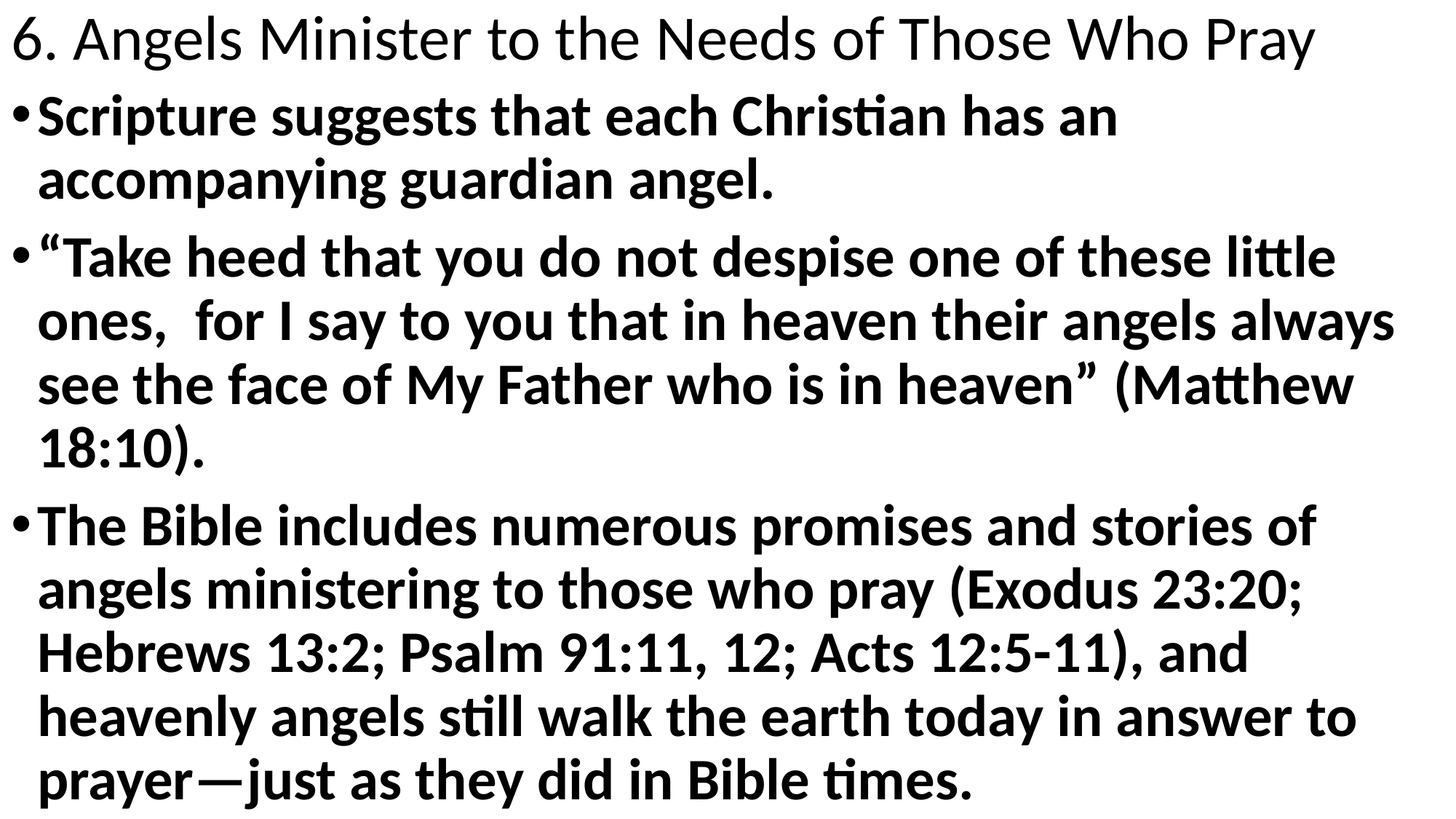

# 6. Angels Minister to the Needs of Those Who Pray
Scripture suggests that each Christian has an accompanying guardian angel.
“Take heed that you do not despise one of these little ones,  for I say to you that in heaven their angels always see the face of My Father who is in heaven” (Matthew 18:10).
The Bible includes numerous promises and stories of angels ministering to those who pray (Exodus 23:20; Hebrews 13:2; Psalm 91:11, 12; Acts 12:5-11), and heavenly angels still walk the earth today in answer to prayer—just as they did in Bible times.